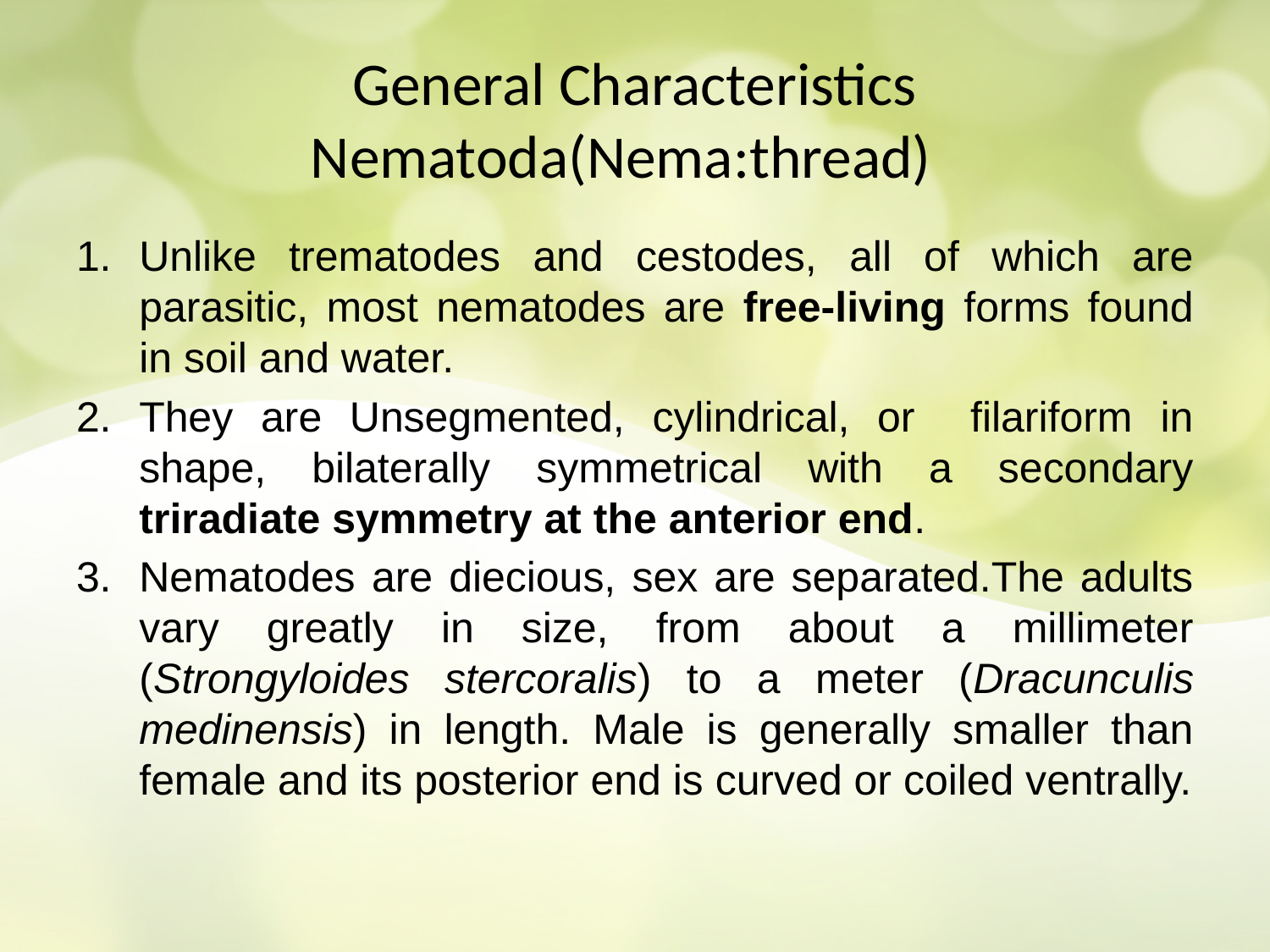

# General Characteristics Nematoda(Nema:thread)
Unlike trematodes and cestodes, all of which are parasitic, most nematodes are free-living forms found in soil and water.
They are Unsegmented, cylindrical, or  filariform in shape, bilaterally symmetrical with a secondary triradiate symmetry at the anterior end.
Nematodes are diecious, sex are separated.The adults vary greatly in size, from about a millimeter (Strongyloides stercoralis) to a meter (Dracunculis medinensis) in length. Male is generally smaller than female and its posterior end is curved or coiled ventrally.